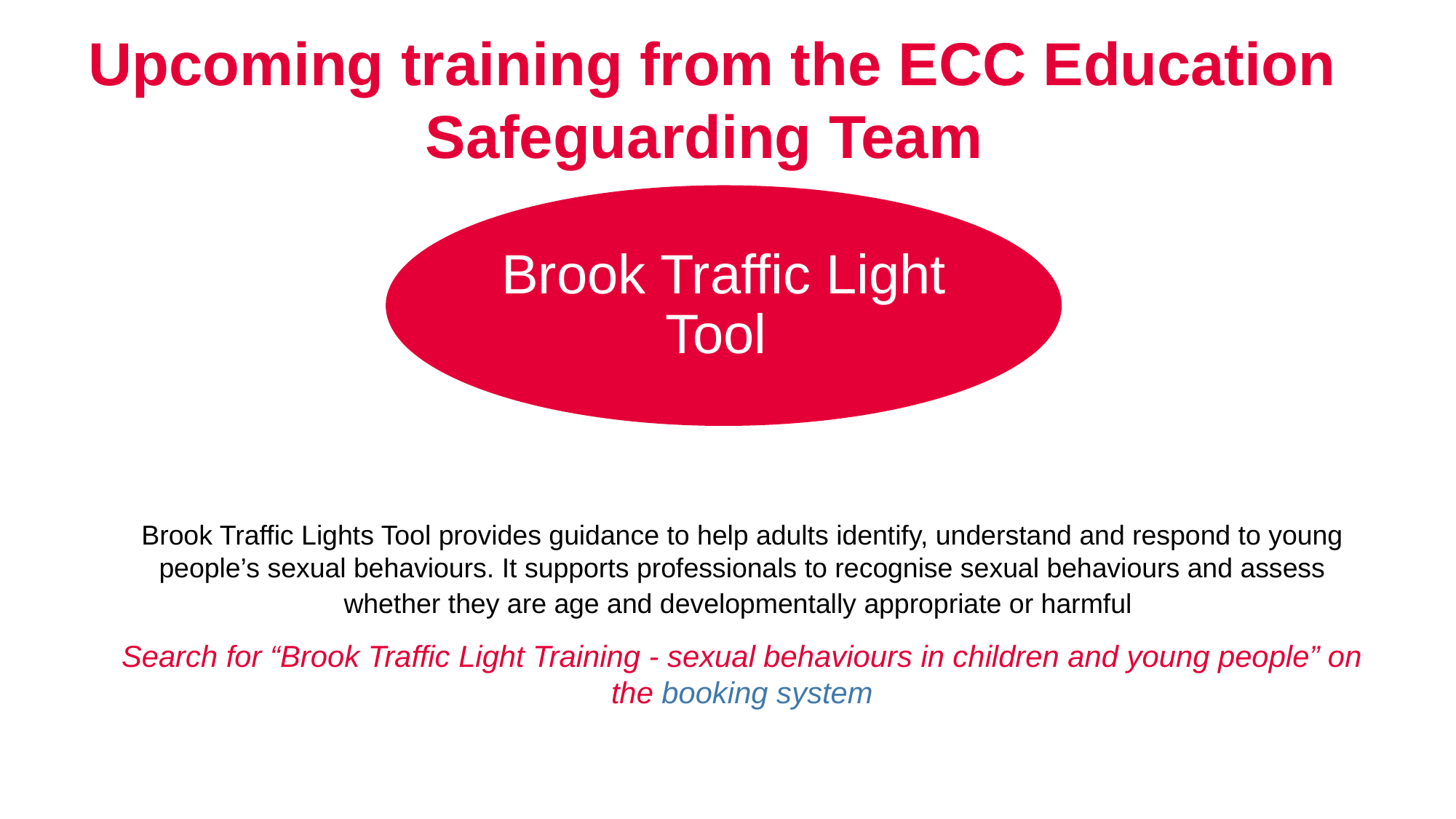

# Upcoming training from the ECC Education Safeguarding Team
Brook Traffic Light Tool

Brook Traffic Lights Tool provides guidance to help adults identify, understand and respond to young people’s sexual behaviours. It supports professionals to recognise sexual behaviours and assess whether they are age and developmentally appropriate or harmful
Search for “Brook Traffic Light Training - sexual behaviours in children and young people” on the booking system